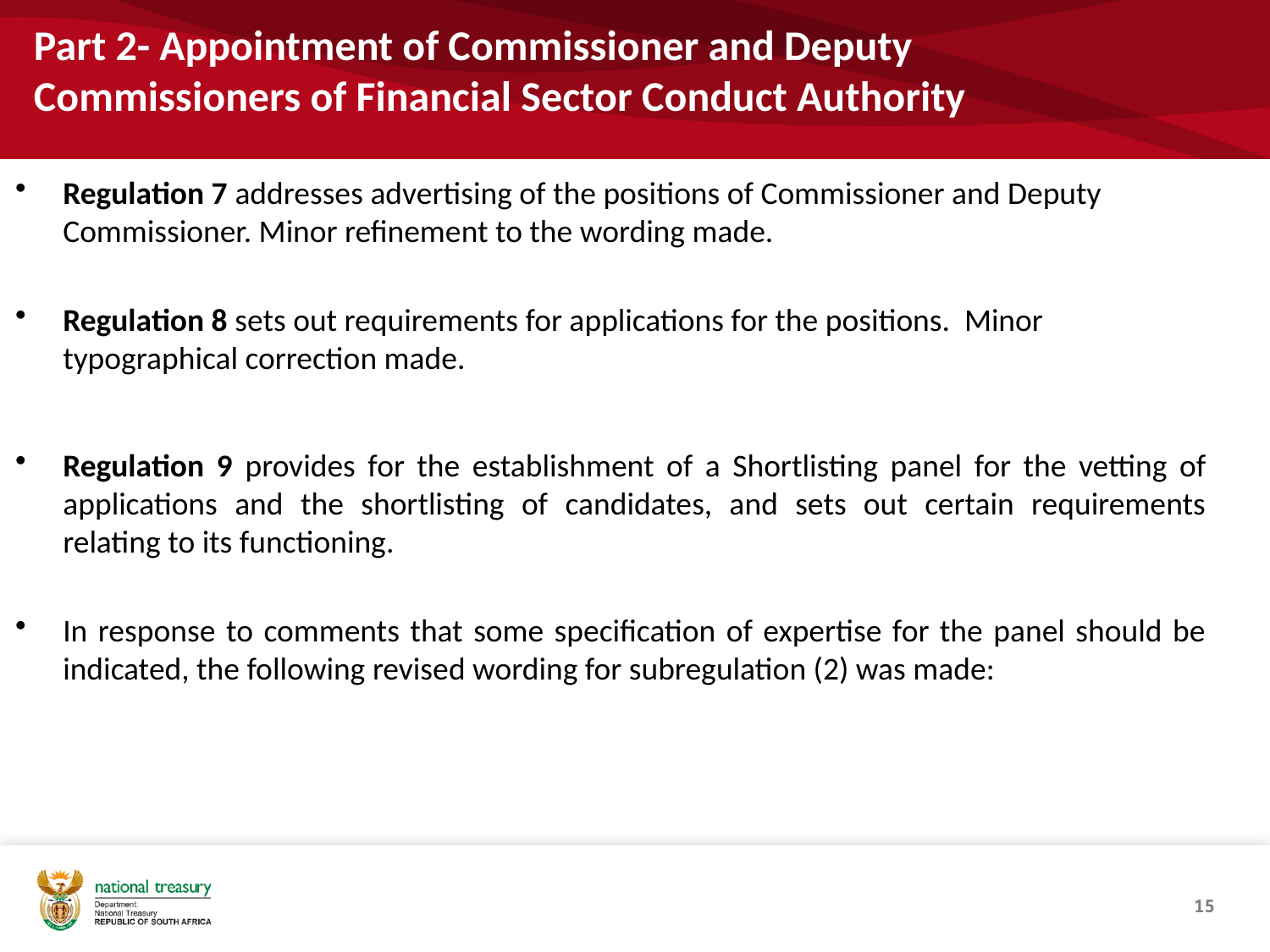

# Part 2- Appointment of Commissioner and Deputy Commissioners of Financial Sector Conduct Authority
Regulation 7 addresses advertising of the positions of Commissioner and Deputy Commissioner. Minor refinement to the wording made.

Regulation 8 sets out requirements for applications for the positions.  Minor typographical correction made.

Regulation 9 provides for the establishment of a Shortlisting panel for the vetting of applications and the shortlisting of candidates, and sets out certain requirements relating to its functioning.

In response to comments that some specification of expertise for the panel should be indicated, the following revised wording for subregulation (2) was made:

15